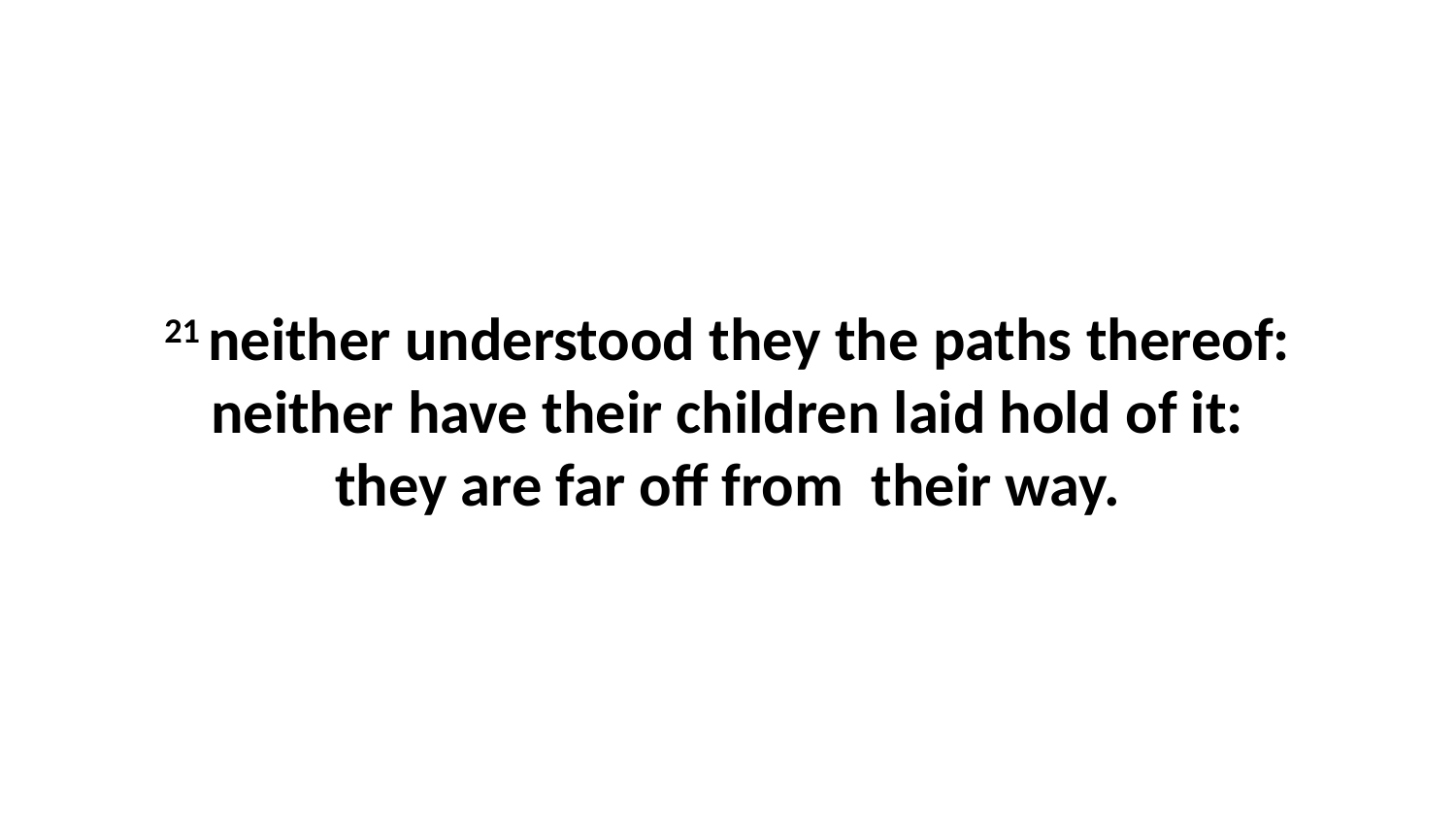

21 neither understood they the paths thereof: neither have their children laid hold of it: they are far off from  their way.